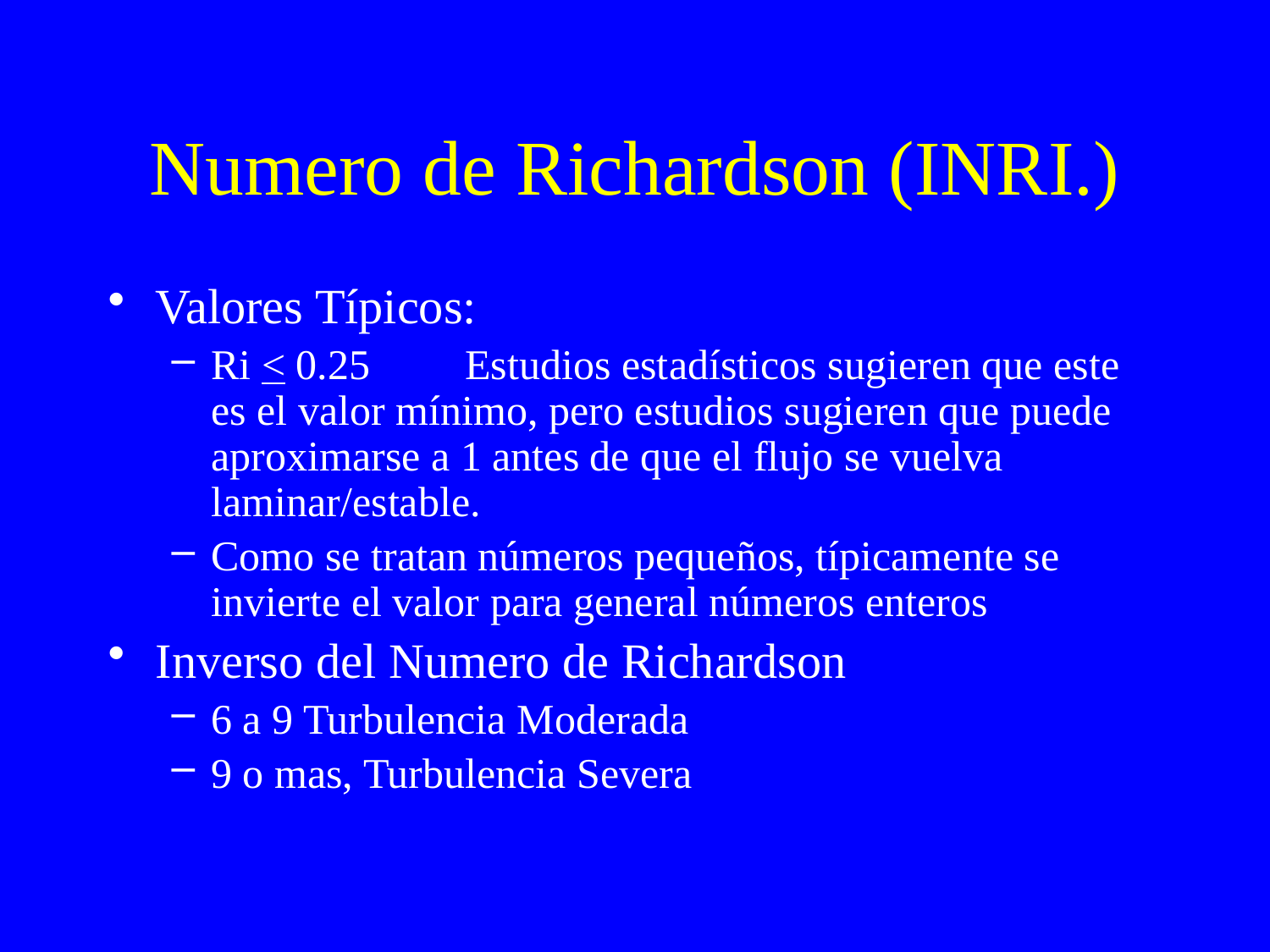

# Numero de Richardson (INRI.)
Valores Típicos:
Ri < 0.25	Estudios estadísticos sugieren que este es el valor mínimo, pero estudios sugieren que puede aproximarse a 1 antes de que el flujo se vuelva laminar/estable.
Como se tratan números pequeños, típicamente se invierte el valor para general números enteros
Inverso del Numero de Richardson
6 a 9 Turbulencia Moderada
9 o mas, Turbulencia Severa